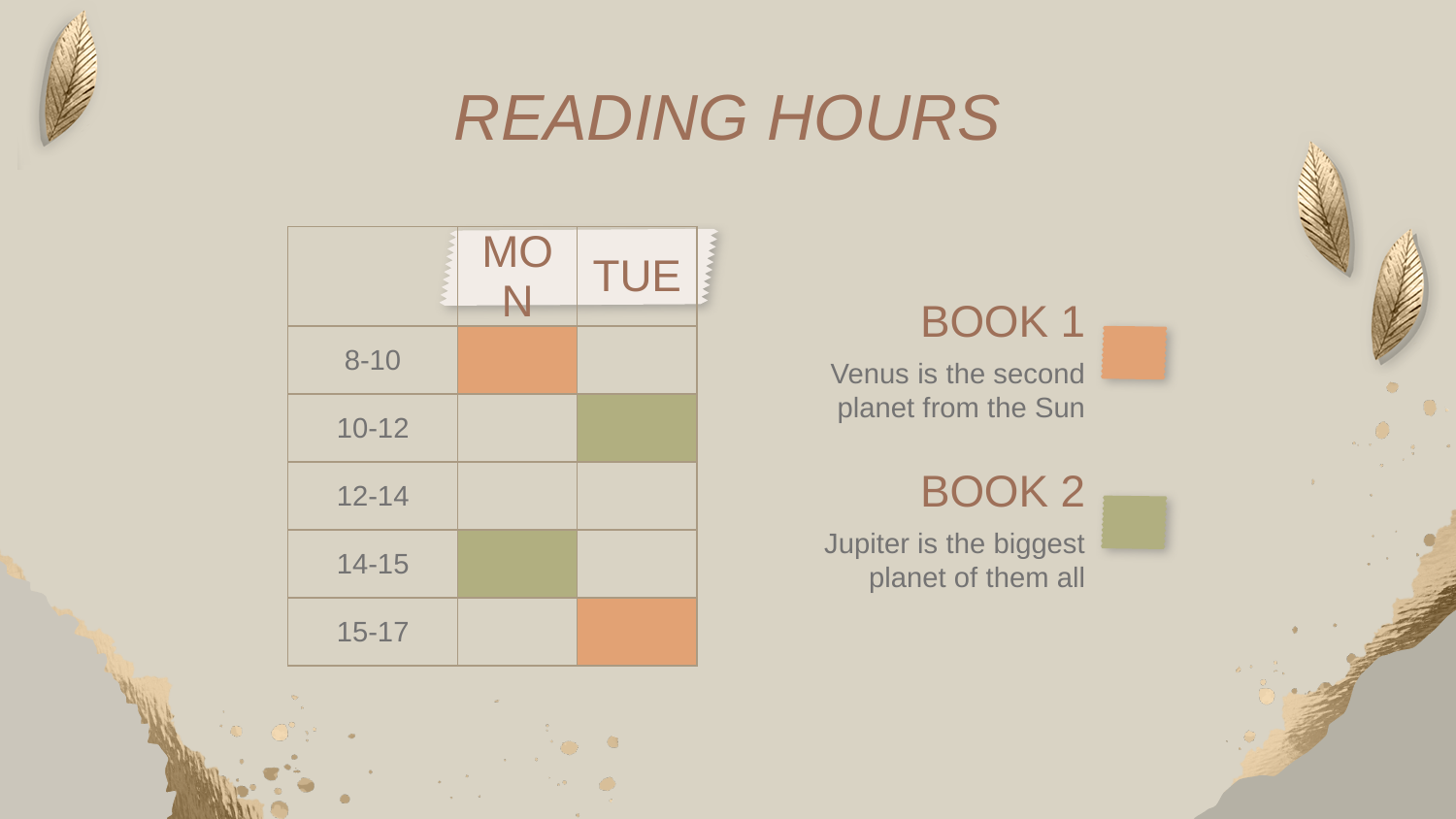

# READING HOURS

|  | MON | TUE |
| --- | --- | --- |
| 8-10 |  |  |
| 10-12 |  |  |
| 12-14 |  |  |
| 14-15 |  |  |
| 15-17 |  |  |
BOOK 1

Venus is the second planet from the Sun
BOOK 2

Jupiter is the biggest planet of them all